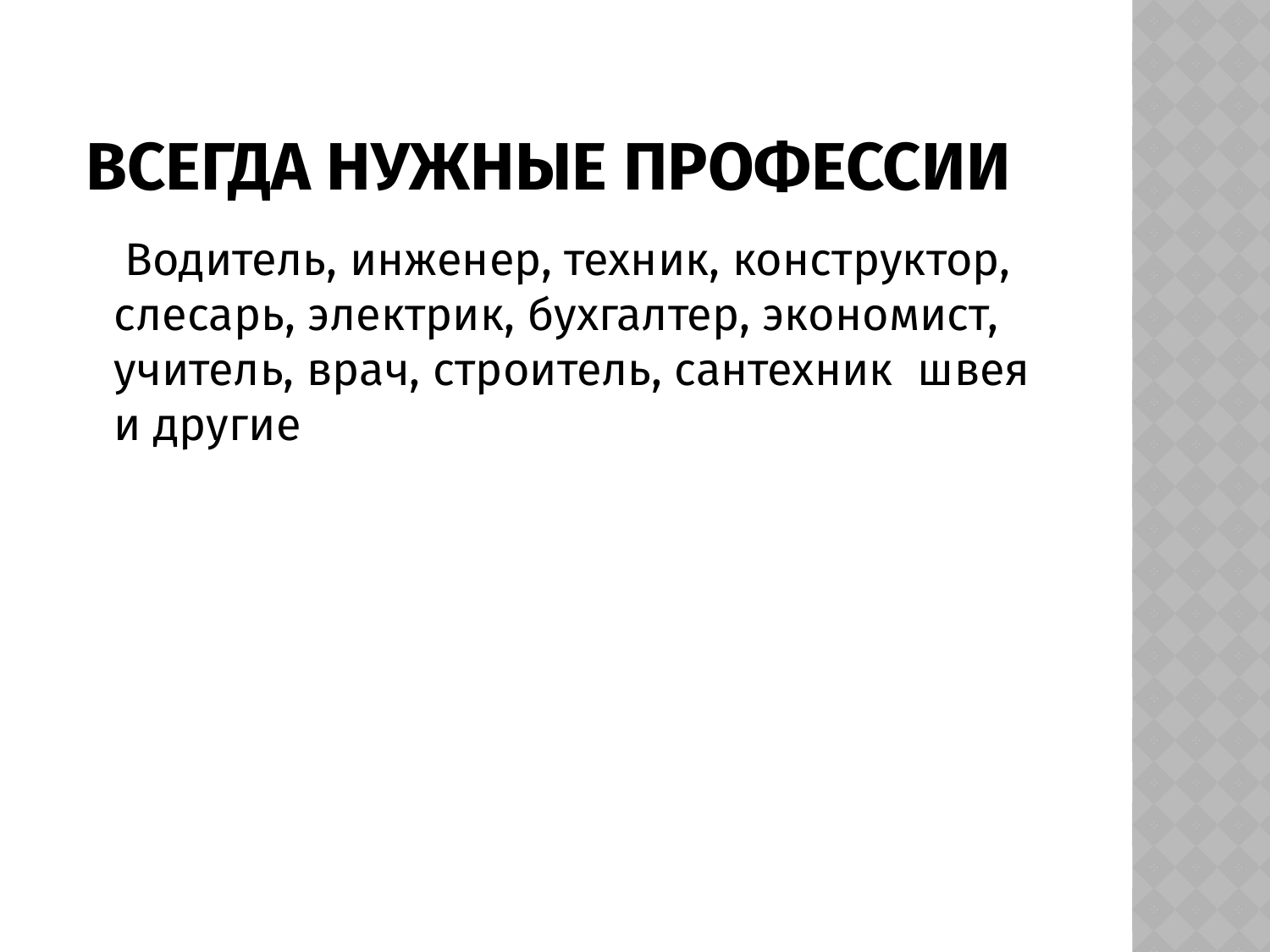

# Всегда нужные профессии
    Водитель, инженер, техник, конструктор, слесарь, электрик, бухгалтер, экономист, учитель, врач, строитель, сантехник  швея и другие